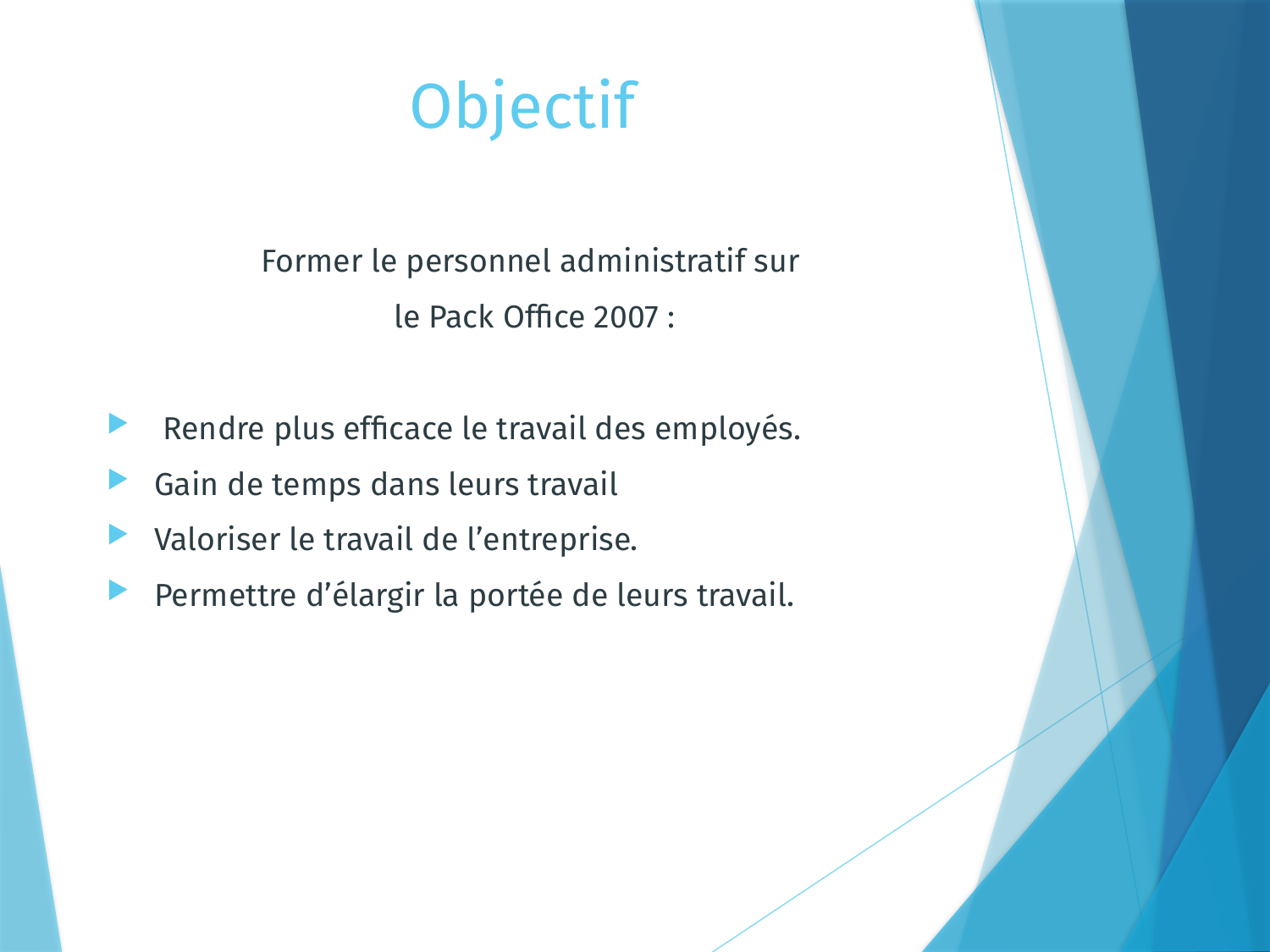

# Objectif
Former le personnel administratif sur
le Pack Office 2007 :

 Rendre plus efficace le travail des employés.
Gain de temps dans leurs travail
Valoriser le travail de l’entreprise.
Permettre d’élargir la portée de leurs travail.